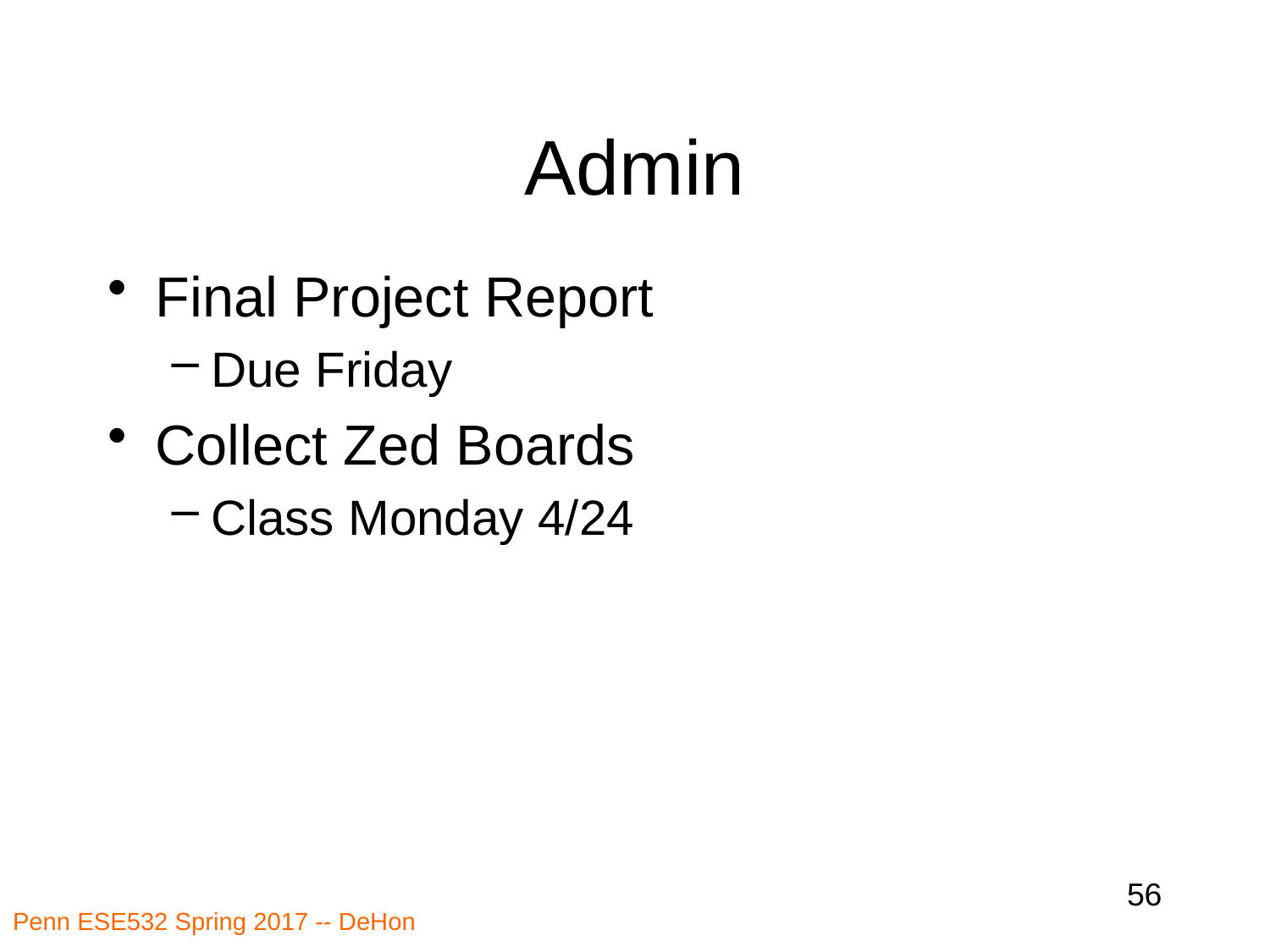

# Admin
Final Project Report
Due Friday
Collect Zed Boards
Class Monday 4/24
56
Penn ESE532 Spring 2017 -- DeHon